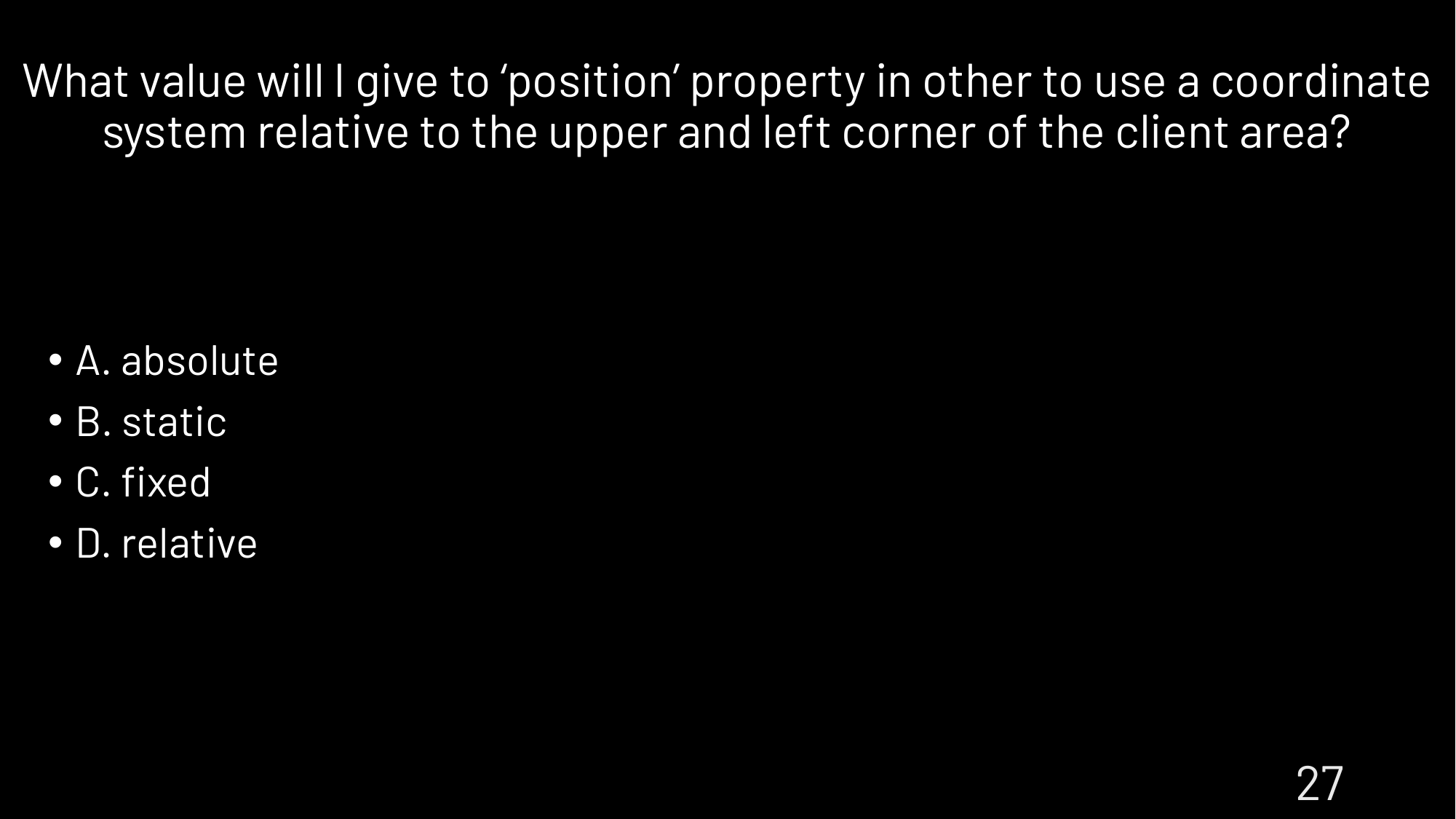

# What value will I give to ‘position’ property in other to use a coordinate system relative to the upper and left corner of the client area?
A. absolute
B. static
C. fixed
D. relative
27